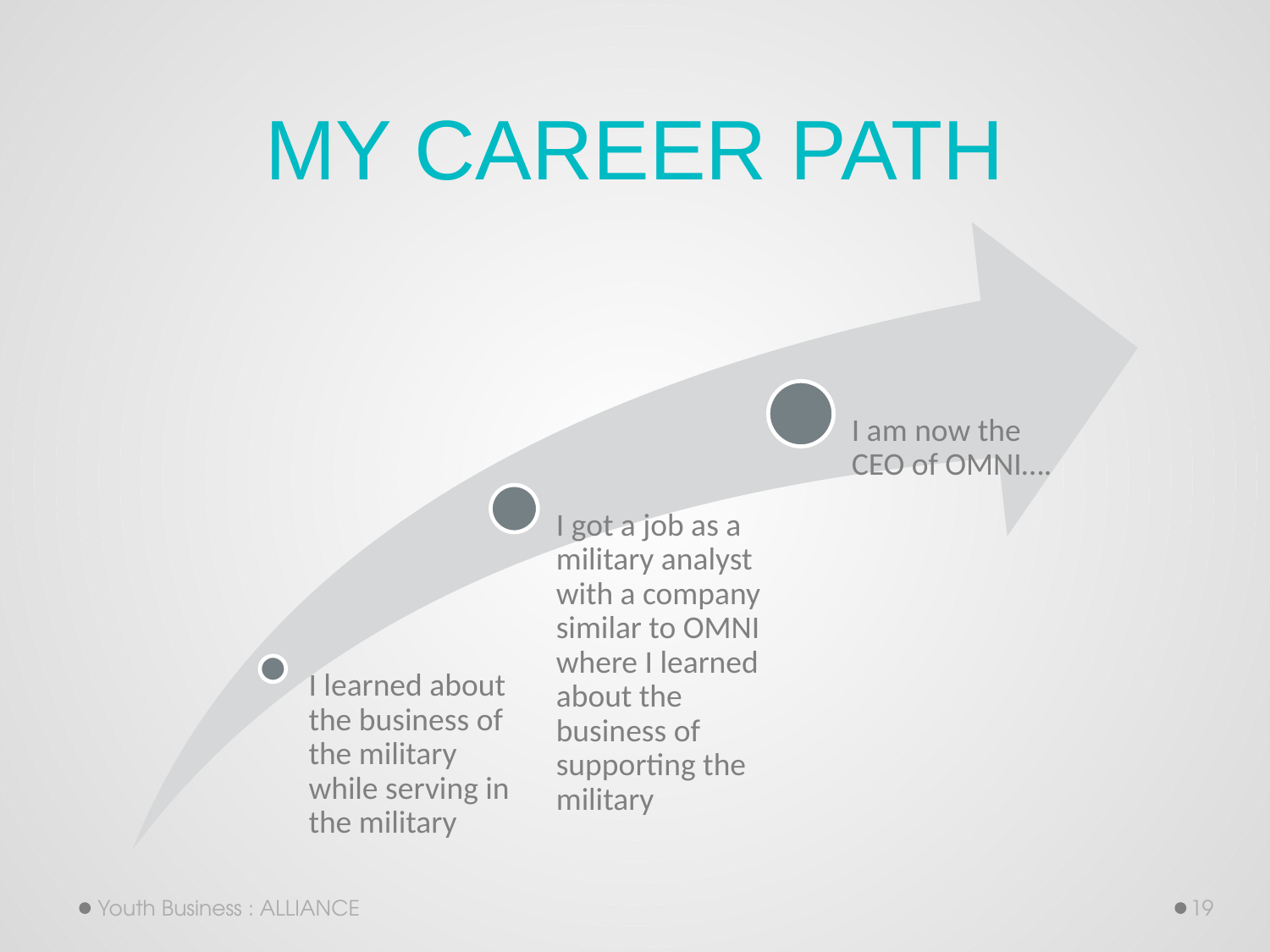

# My Career Path
I learned about the business of the military while serving in the military
I got a job as a military analyst with a company similar to OMNI where I learned about the business of supporting the military
I am now the CEO of OMNI….
Youth Business : ALLIANCE
19